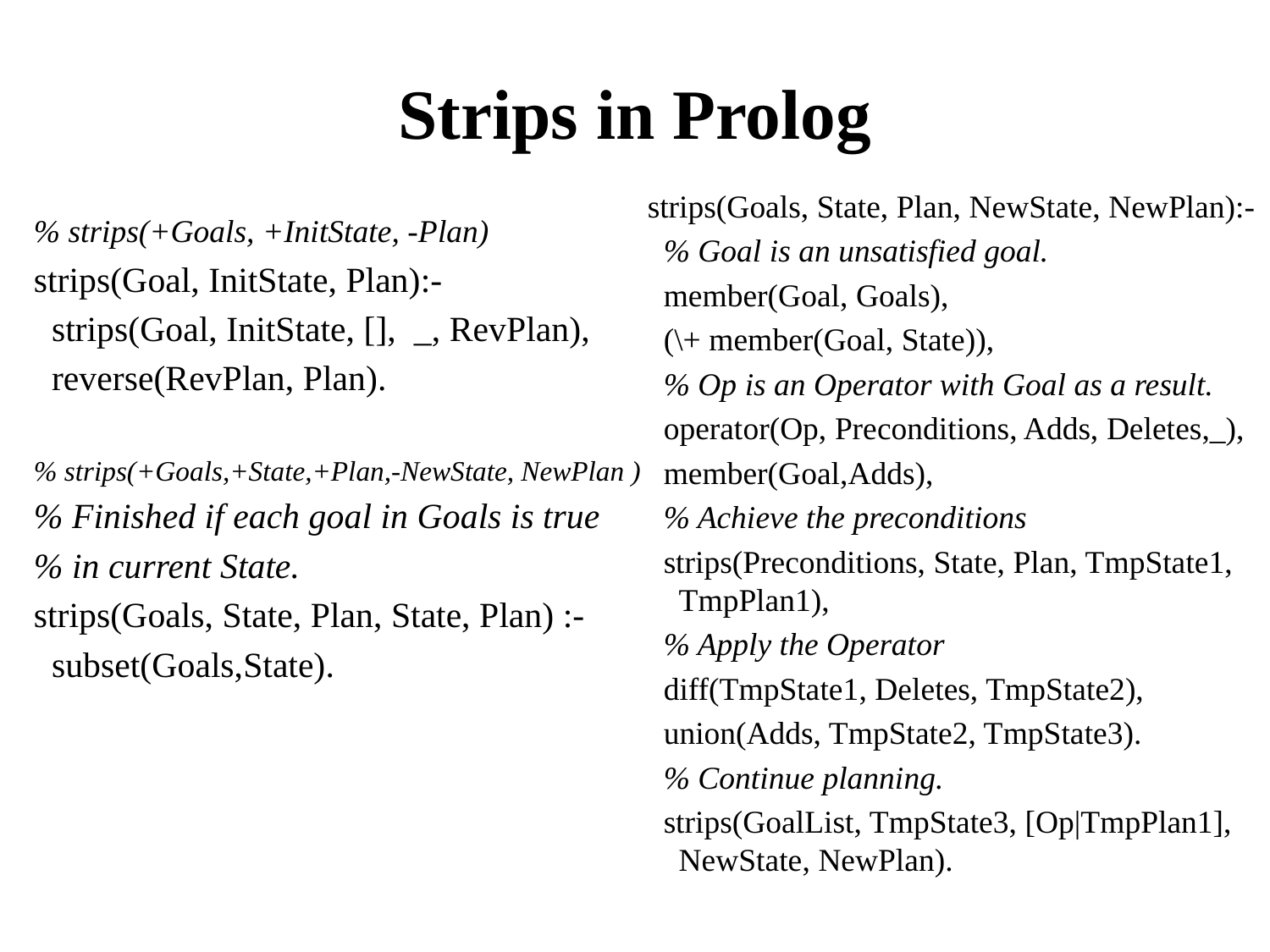

# Strips in Prolog
strips(Goals, State, Plan, NewState, NewPlan):-
  % Goal is an unsatisfied goal.
  member(Goal, Goals),
  (\+ member(Goal, State)),
  % Op is an Operator with Goal as a result.
  operator(Op, Preconditions, Adds, Deletes,_),
  member(Goal,Adds),
  % Achieve the preconditions
  strips(Preconditions, State, Plan, TmpState1, TmpPlan1),
  % Apply the Operator
  diff(TmpState1, Deletes, TmpState2),
  union(Adds, TmpState2, TmpState3).
  % Continue planning.
  strips(GoalList, TmpState3, [Op|TmpPlan1], NewState, NewPlan).

% strips(+Goals, +InitState, -Plan)
strips(Goal, InitState, Plan):-
  strips(Goal, InitState, [],  _, RevPlan),
  reverse(RevPlan, Plan).

% strips(+Goals,+State,+Plan,-NewState, NewPlan )
% Finished if each goal in Goals is true
% in current State.
strips(Goals, State, Plan, State, Plan) :-
  subset(Goals,State).